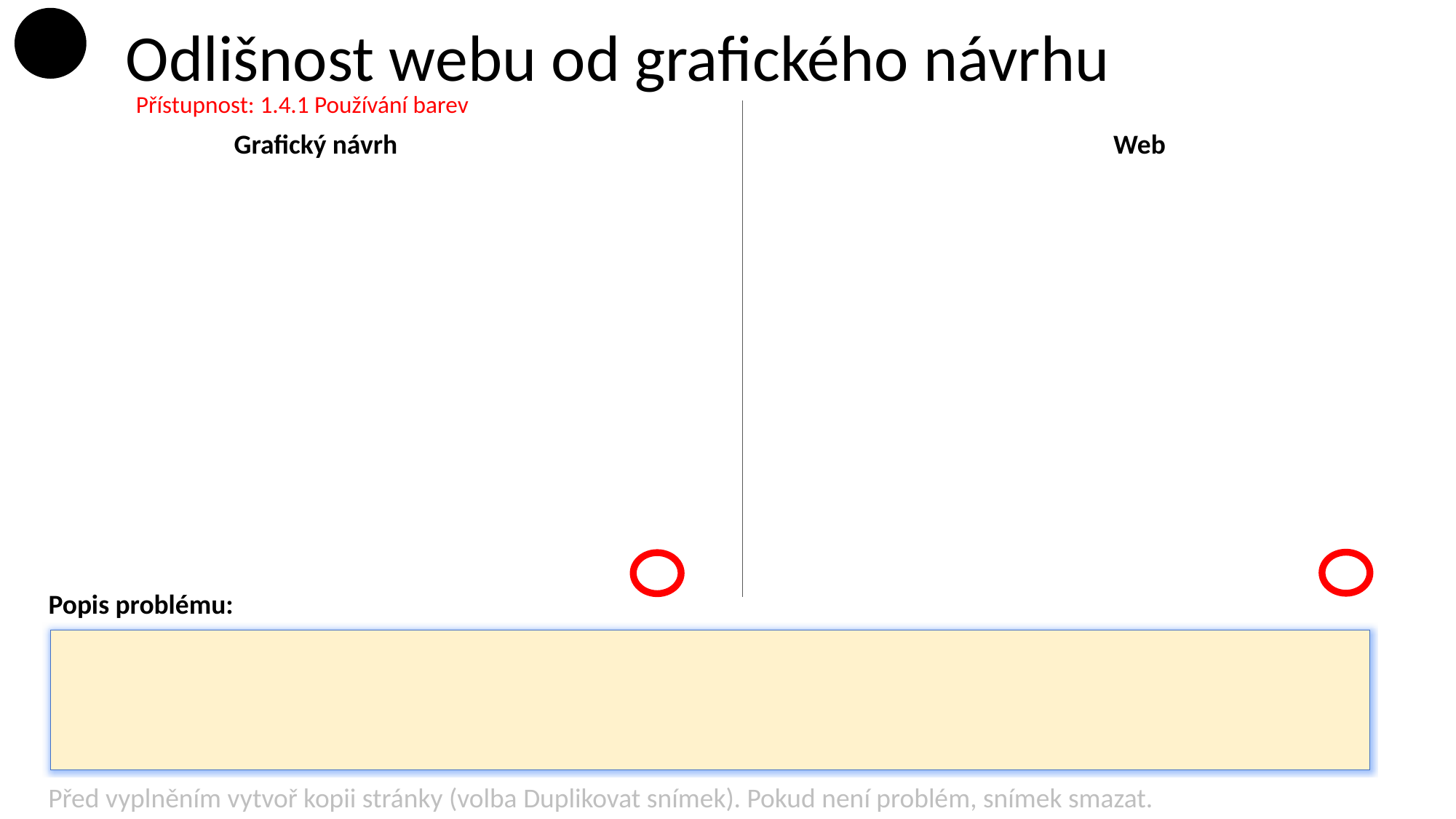

# Odlišnost webu od grafického návrhu
Přístupnost: 1.4.1 Používání barev​
Grafický návrh
Web

Popis problému:

Před vyplněním vytvoř kopii stránky (volba Duplikovat snímek). Pokud není problém, snímek smazat.